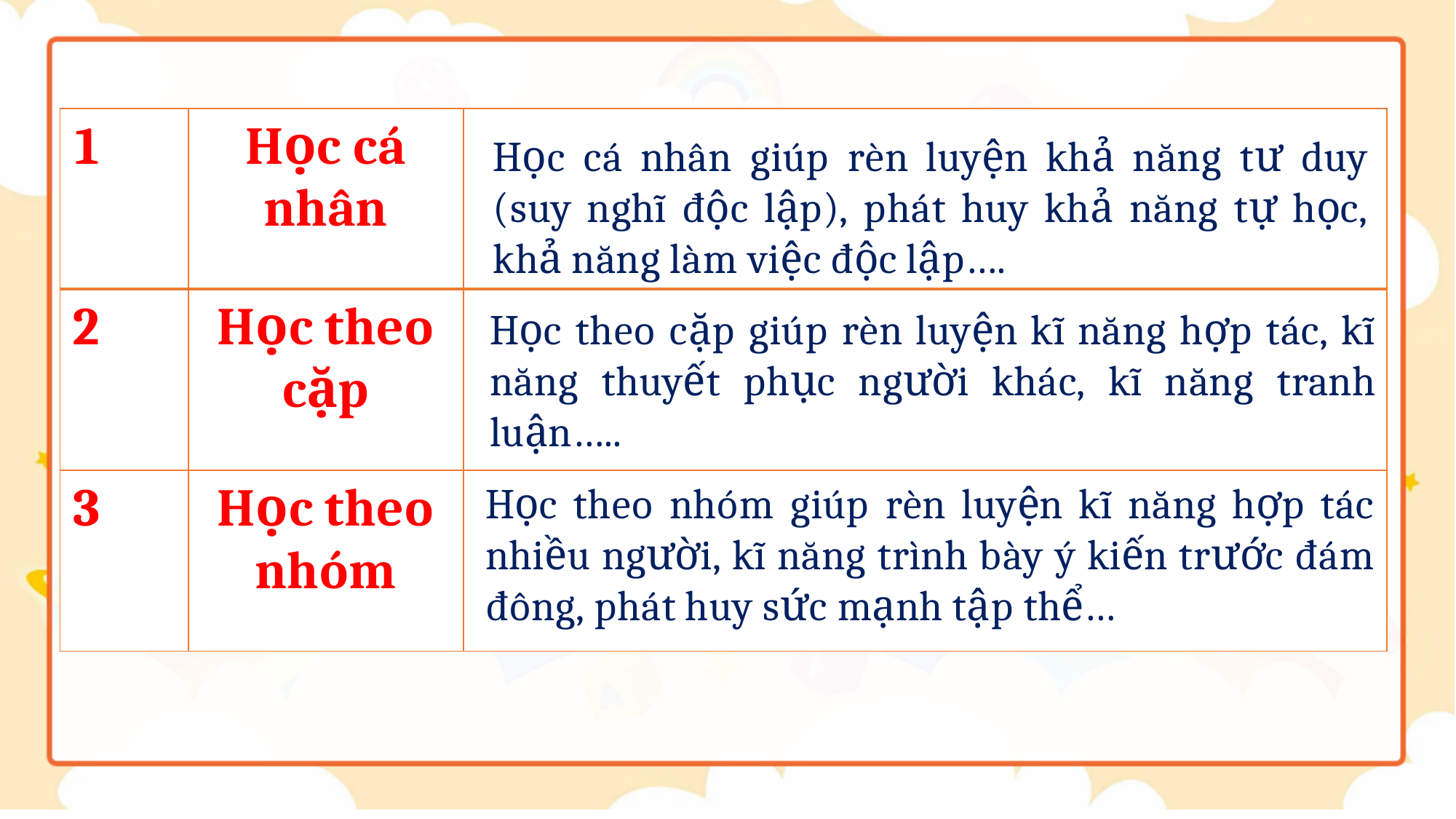

| 1 | Học cá nhân |  |
| --- | --- | --- |
| 2 | Học theo cặp |  |
| 3 | Học theo nhóm |  |
Học cá nhân giúp rèn luyện khả năng tư duy (suy nghĩ độc lập), phát huy khả năng tự học, khả năng làm việc độc lập….
Học theo cặp giúp rèn luyện kĩ năng hợp tác, kĩ năng thuyết phục người khác, kĩ năng tranh luận…..
Học theo nhóm giúp rèn luyện kĩ năng hợp tác nhiều người, kĩ năng trình bày ý kiến trước đám đông, phát huy sức mạnh tập thể…